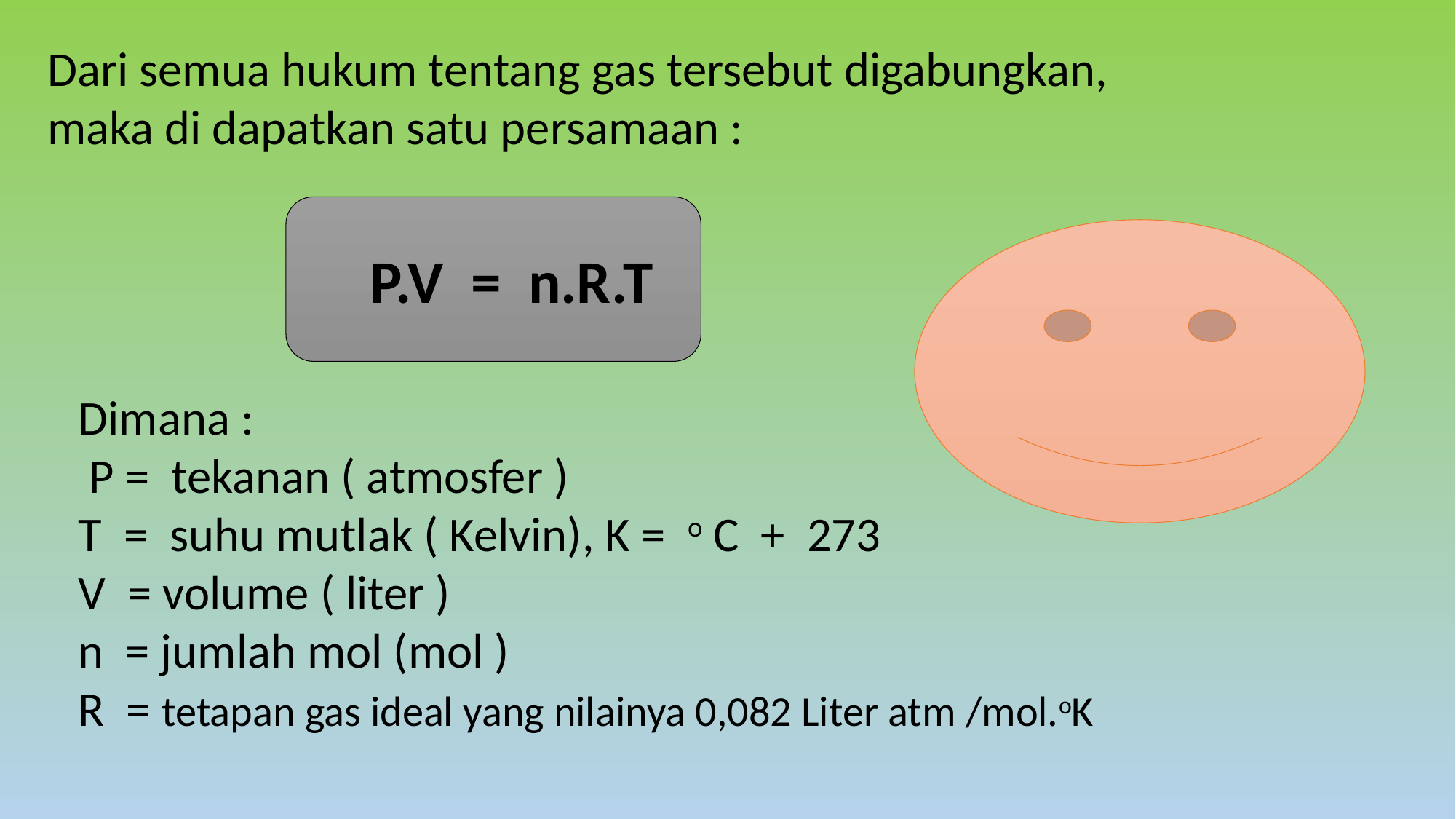

Dari semua hukum tentang gas tersebut digabungkan, maka di dapatkan satu persamaan :

        P.V  =  n.R.T

Dimana :
 P =  tekanan ( atmosfer )
T  =  suhu mutlak ( Kelvin), K =  o C  +  273
V  = volume ( liter )
n  = jumlah mol (mol )
R  = tetapan gas ideal yang nilainya 0,082 Liter atm /mol.oK